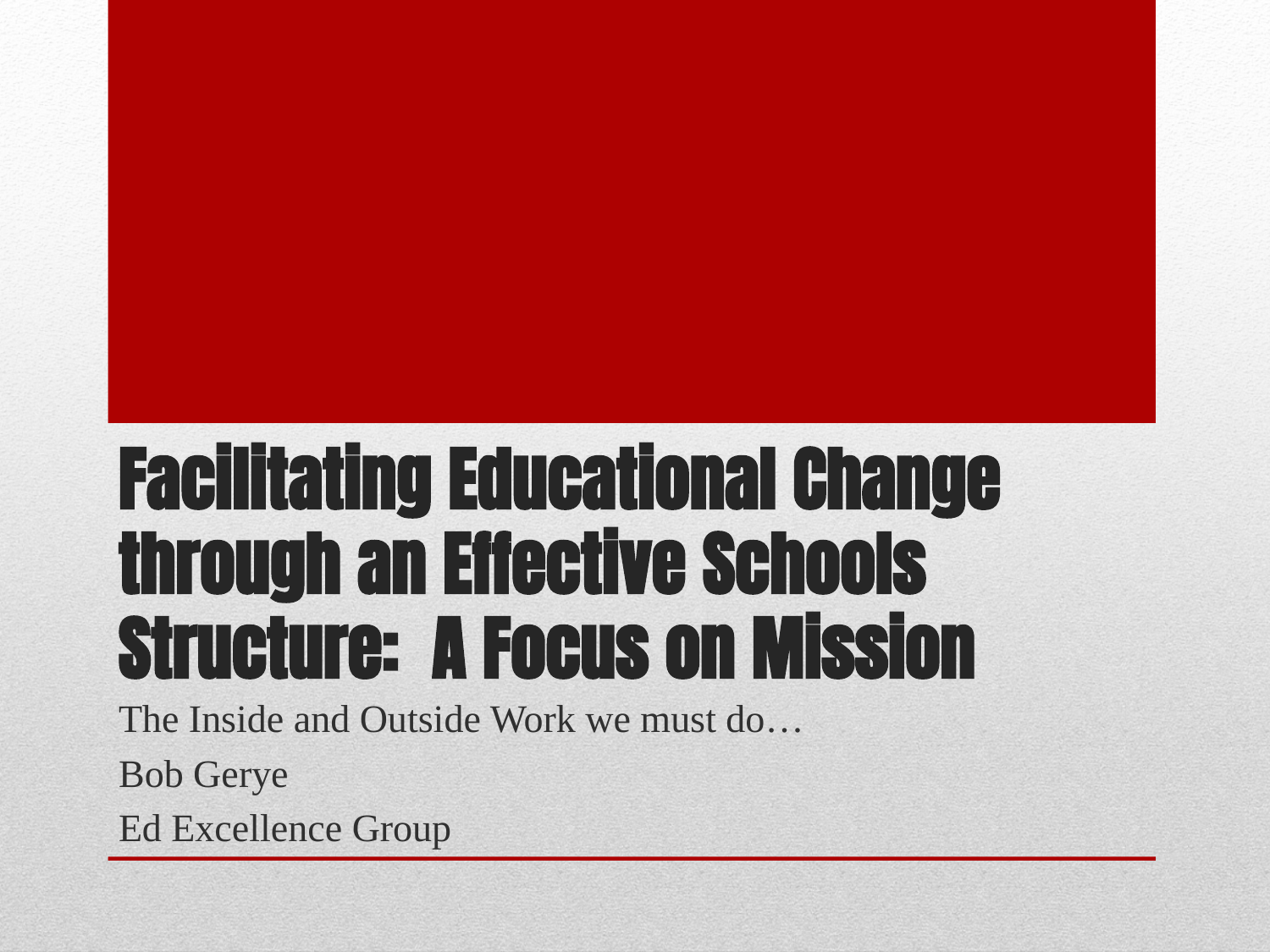

# Facilitating Educational Change through an Effective Schools Structure:  A Focus on Mission
The Inside and Outside Work we must do…
Bob Gerye
Ed Excellence Group